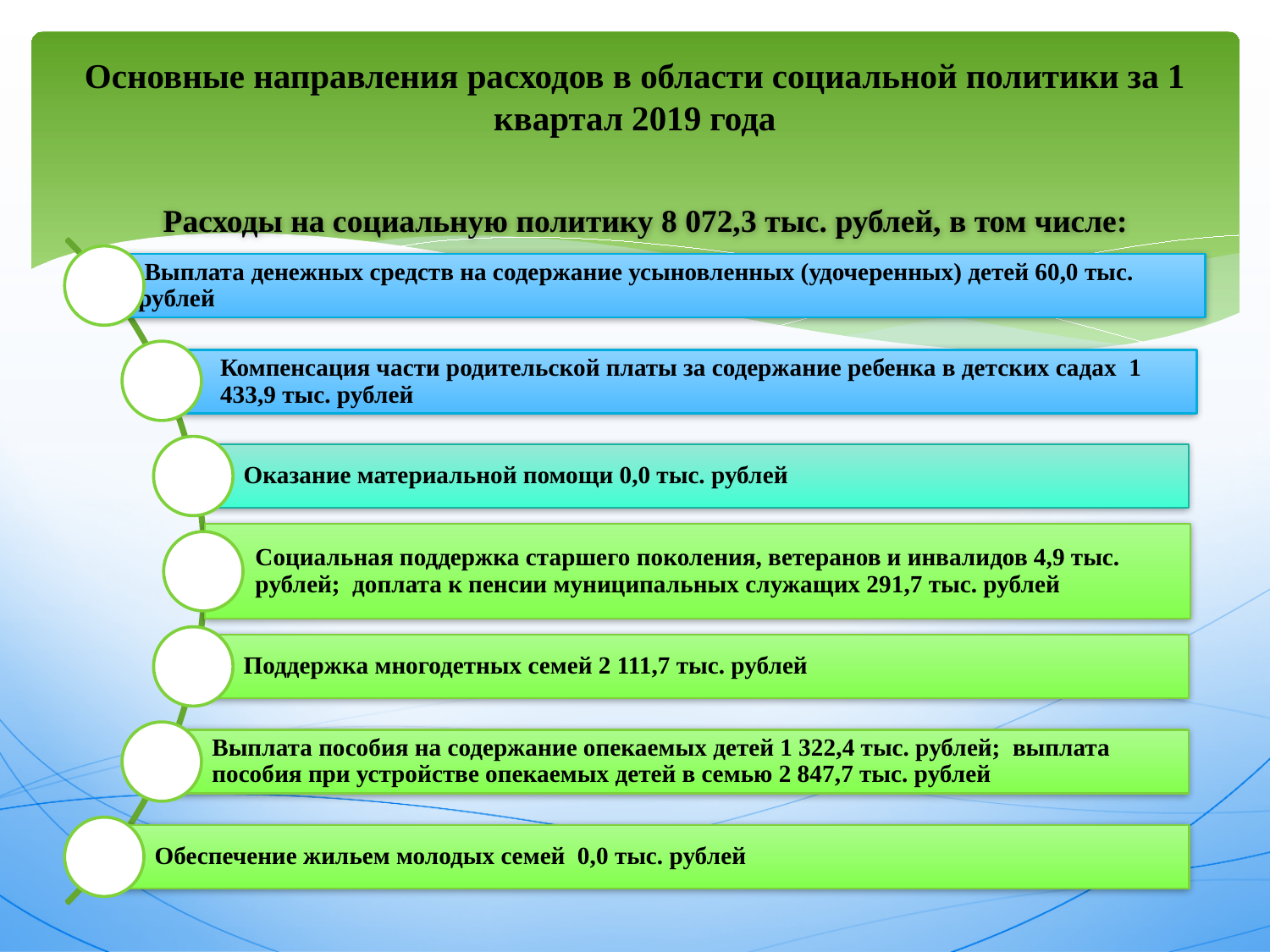

# Основные направления расходов в области социальной политики за 1 квартал 2019 года
Расходы на социальную политику 8 072,3 тыс. рублей, в том числе:
 Выплата денежных средств на содержание усыновленных (удочеренных) детей 60,0 тыс. рублей
Компенсация части родительской платы за содержание ребенка в детских садах  1 433,9 тыс. рублей
Оказание материальной помощи 0,0 тыс. рублей
Социальная поддержка старшего поколения, ветеранов и инвалидов 4,9 тыс. рублей;  доплата к пенсии муниципальных служащих 291,7 тыс. рублей
Поддержка многодетных семей 2 111,7 тыс. рублей
Выплата пособия на содержание опекаемых детей 1 322,4 тыс. рублей;  выплата пособия при устройстве опекаемых детей в семью 2 847,7 тыс. рублей
Обеспечение жильем молодых семей  0,0 тыс. рублей